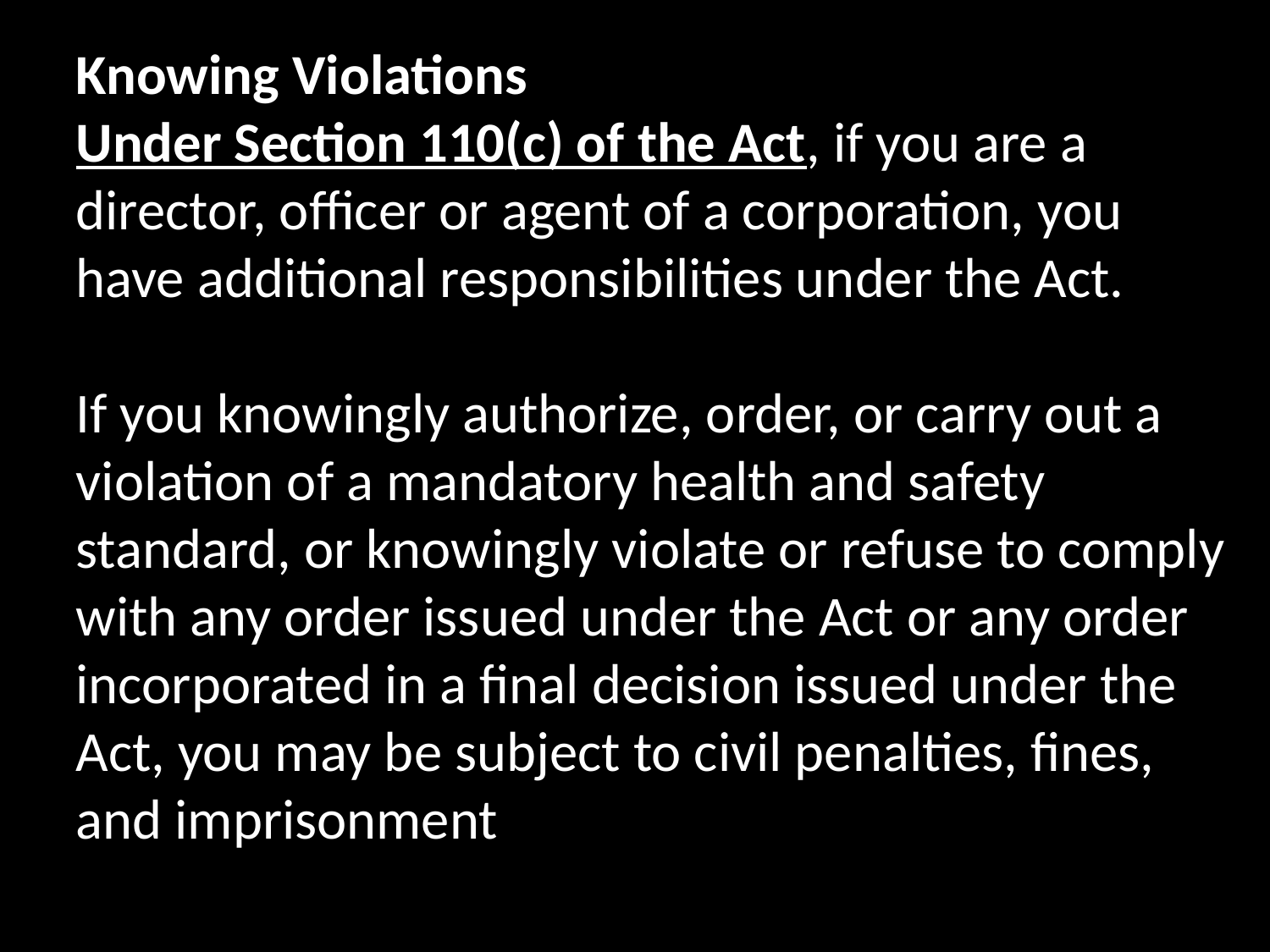

Knowing Violations
Under Section 110(c) of the Act, if you are a director, officer or agent of a corporation, you have additional responsibilities under the Act.

If you knowingly authorize, order, or carry out a violation of a mandatory health and safety standard, or knowingly violate or refuse to comply with any order issued under the Act or any order incorporated in a final decision issued under the Act, you may be subject to civil penalties, fines, and imprisonment